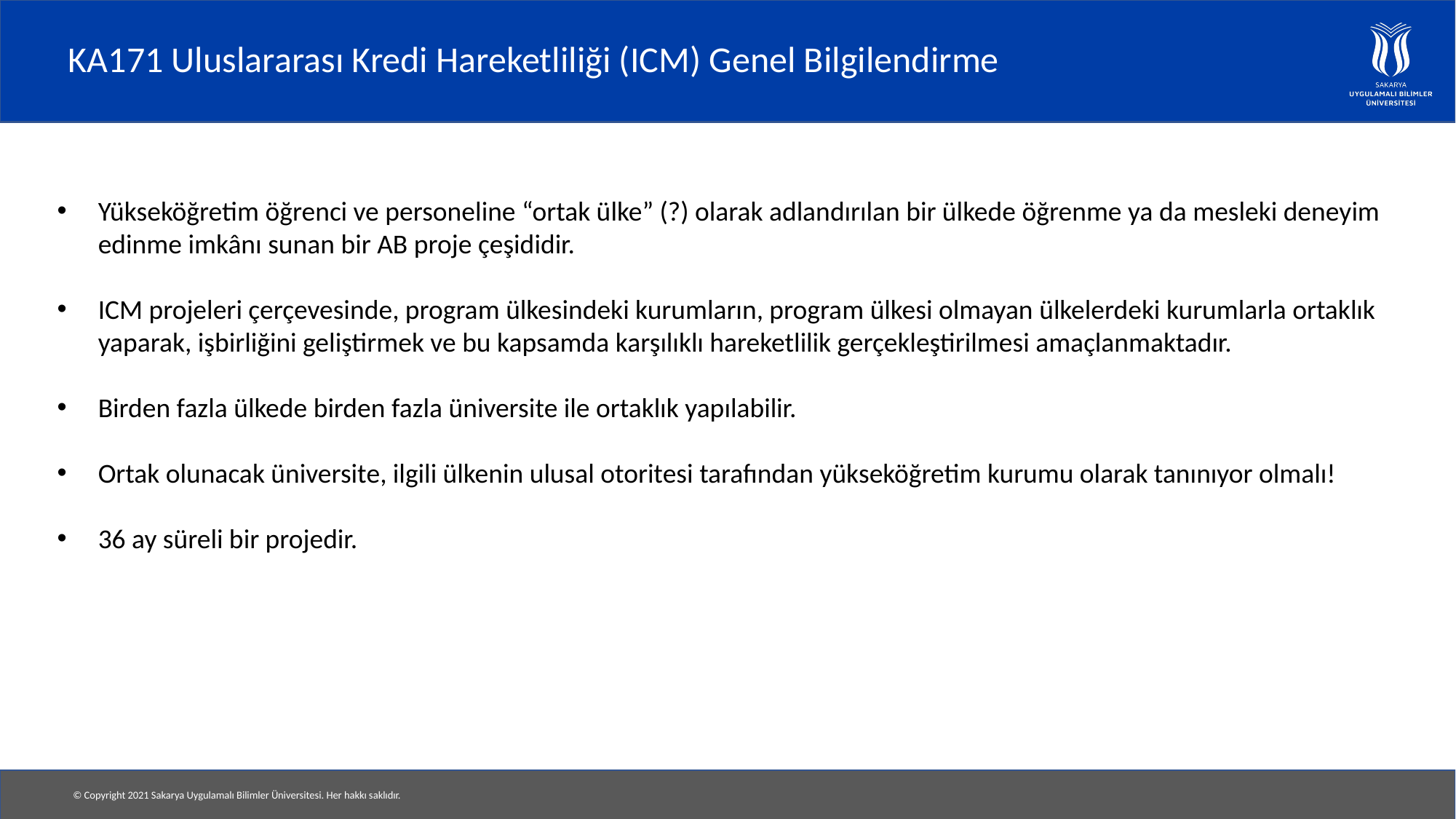

# KA171 Uluslararası Kredi Hareketliliği (ICM) Genel Bilgilendirme

Yükseköğretim öğrenci ve personeline “ortak ülke” (?) olarak adlandırılan bir ülkede öğrenme ya da mesleki deneyim edinme imkânı sunan bir AB proje çeşididir.

ICM projeleri çerçevesinde, program ülkesindeki kurumların, program ülkesi olmayan ülkelerdeki kurumlarla ortaklık yaparak, işbirliğini geliştirmek ve bu kapsamda karşılıklı hareketlilik gerçekleştirilmesi amaçlanmaktadır.

Birden fazla ülkede birden fazla üniversite ile ortaklık yapılabilir.

Ortak olunacak üniversite, ilgili ülkenin ulusal otoritesi tarafından yükseköğretim kurumu olarak tanınıyor olmalı!

36 ay süreli bir projedir.